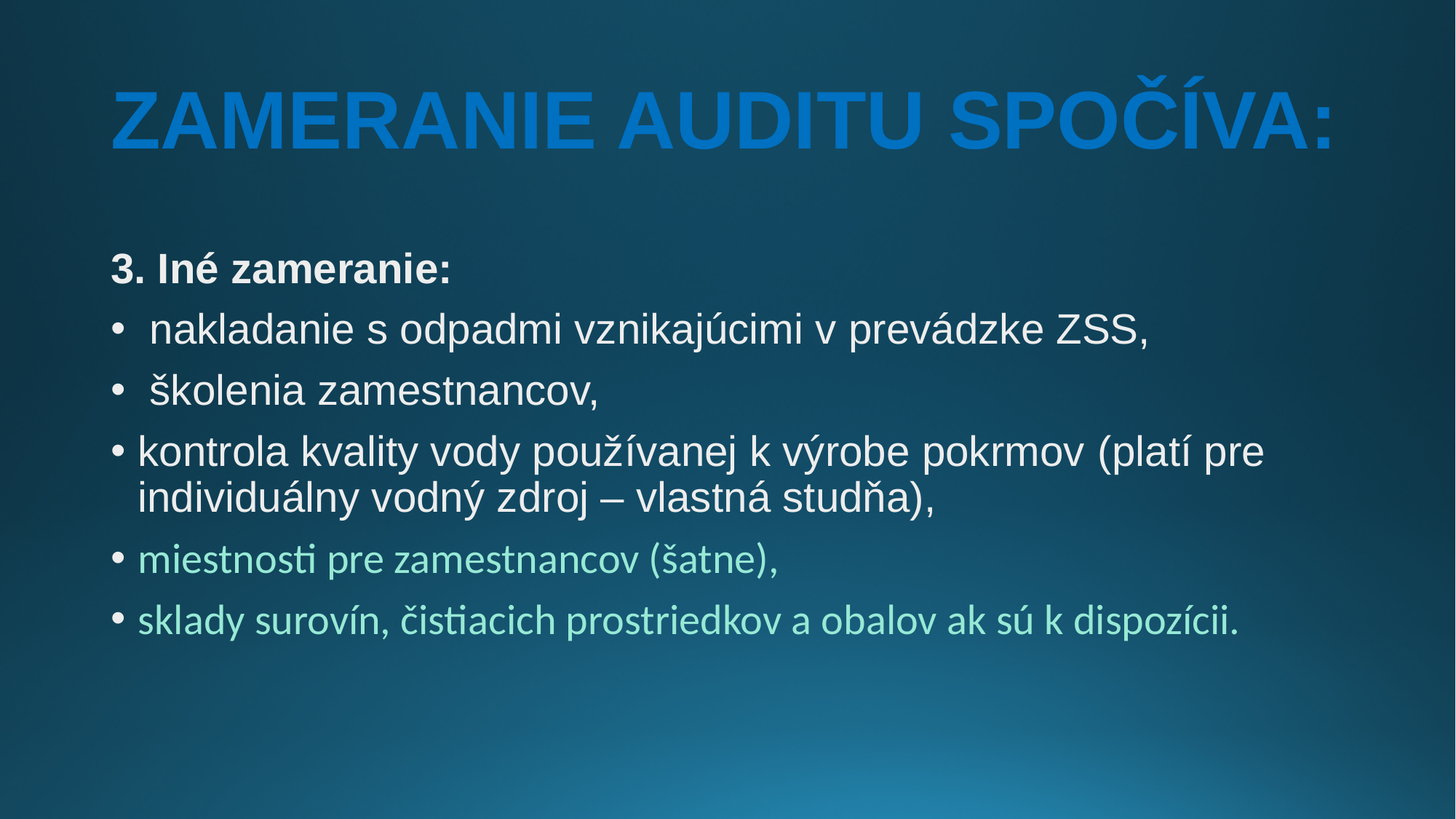

ZAMERANIE AUDITU SPOČÍVA:
3. Iné zameranie:
 nakladanie s odpadmi vznikajúcimi v prevádzke ZSS,
 školenia zamestnancov,
kontrola kvality vody používanej k výrobe pokrmov (platí pre individuálny vodný zdroj – vlastná studňa),
miestnosti pre zamestnancov (šatne),
sklady surovín, čistiacich prostriedkov a obalov ak sú k dispozícii.